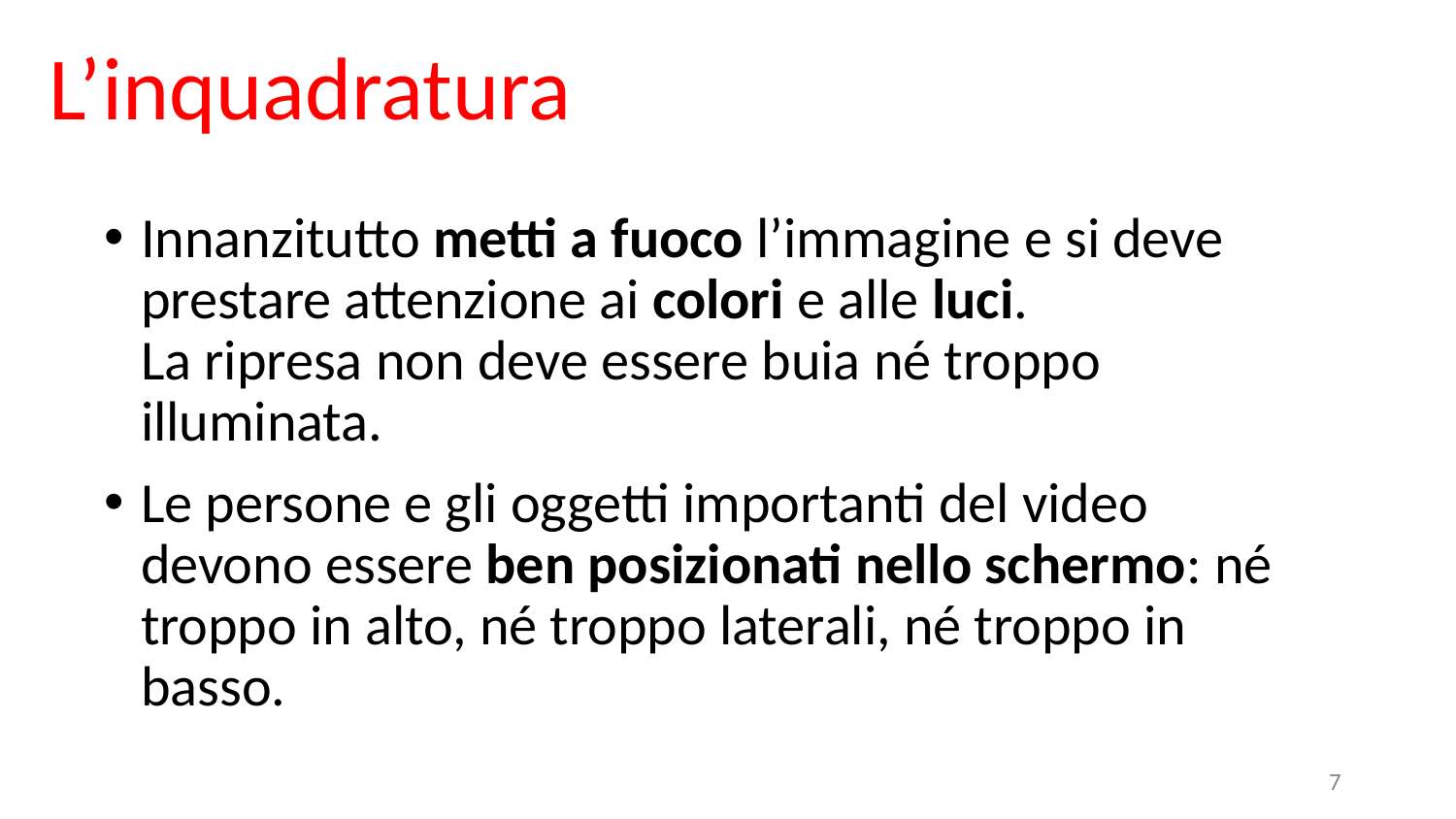

# L’inquadratura
Innanzitutto metti a fuoco l’immagine e si deve prestare attenzione ai colori e alle luci.
La ripresa non deve essere buia né troppo illuminata.
Le persone e gli oggetti importanti del video devono essere ben posizionati nello schermo: né troppo in alto, né troppo laterali, né troppo in basso.
7